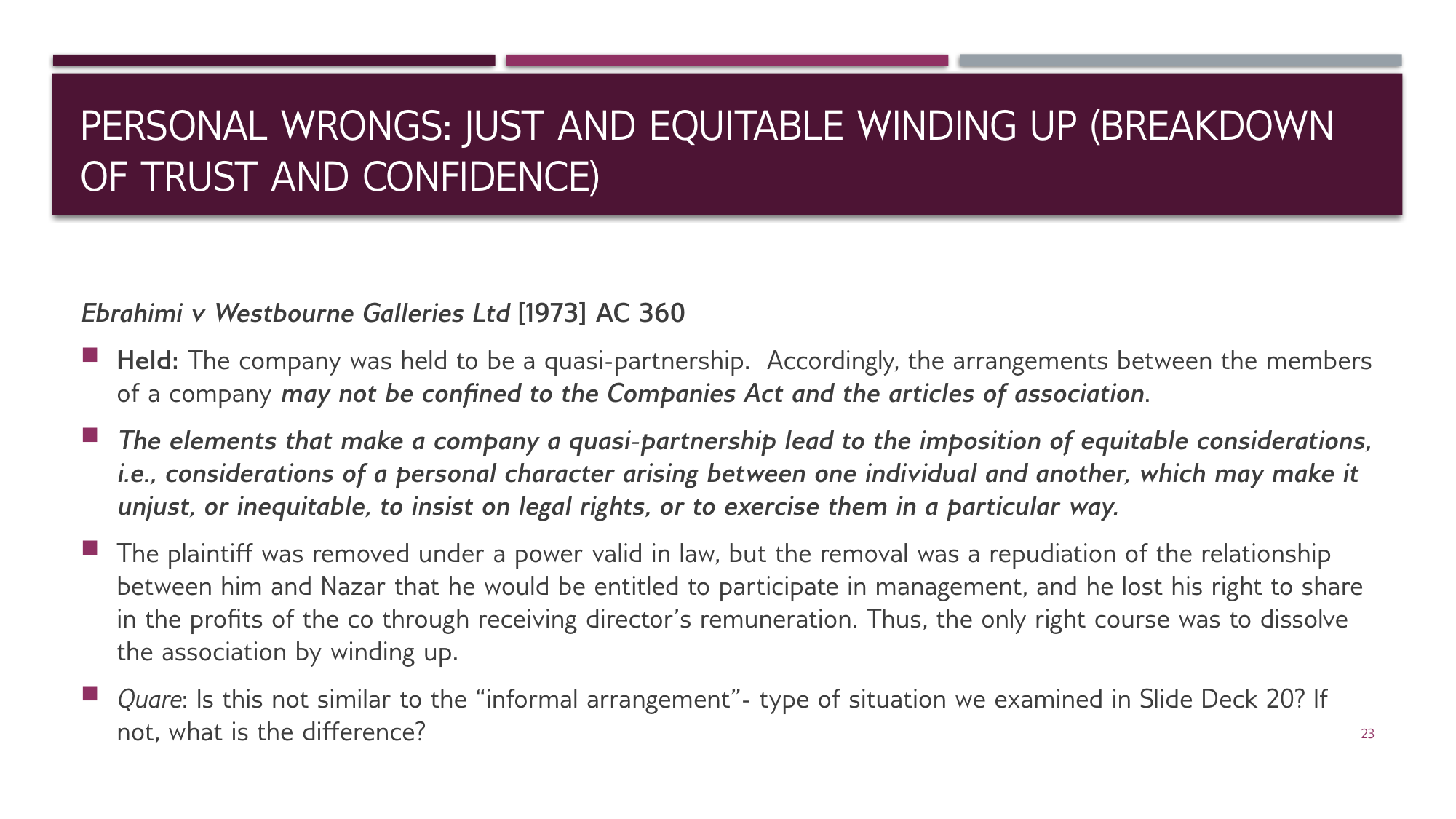

# Personal wrongs: just and equitable winding up (BREAKDOWN OF TRUST AND CONFIDENCE)
Ebrahimi v Westbourne Galleries Ltd [1973] AC 360
Held: The company was held to be a quasi-partnership.  Accordingly, the arrangements between the members of a company may not be confined to the Companies Act and the articles of association.
The elements that make a company a quasi-partnership lead to the imposition of equitable considerations, i.e., considerations of a personal character arising between one individual and another, which may make it unjust, or inequitable, to insist on legal rights, or to exercise them in a particular way.
The plaintiff was removed under a power valid in law, but the removal was a repudiation of the relationship between him and Nazar that he would be entitled to participate in management, and he lost his right to share in the profits of the co through receiving director’s remuneration. Thus, the only right course was to dissolve the association by winding up.
Quare: Is this not similar to the “informal arrangement”- type of situation we examined in Slide Deck 20? If not, what is the difference?
23